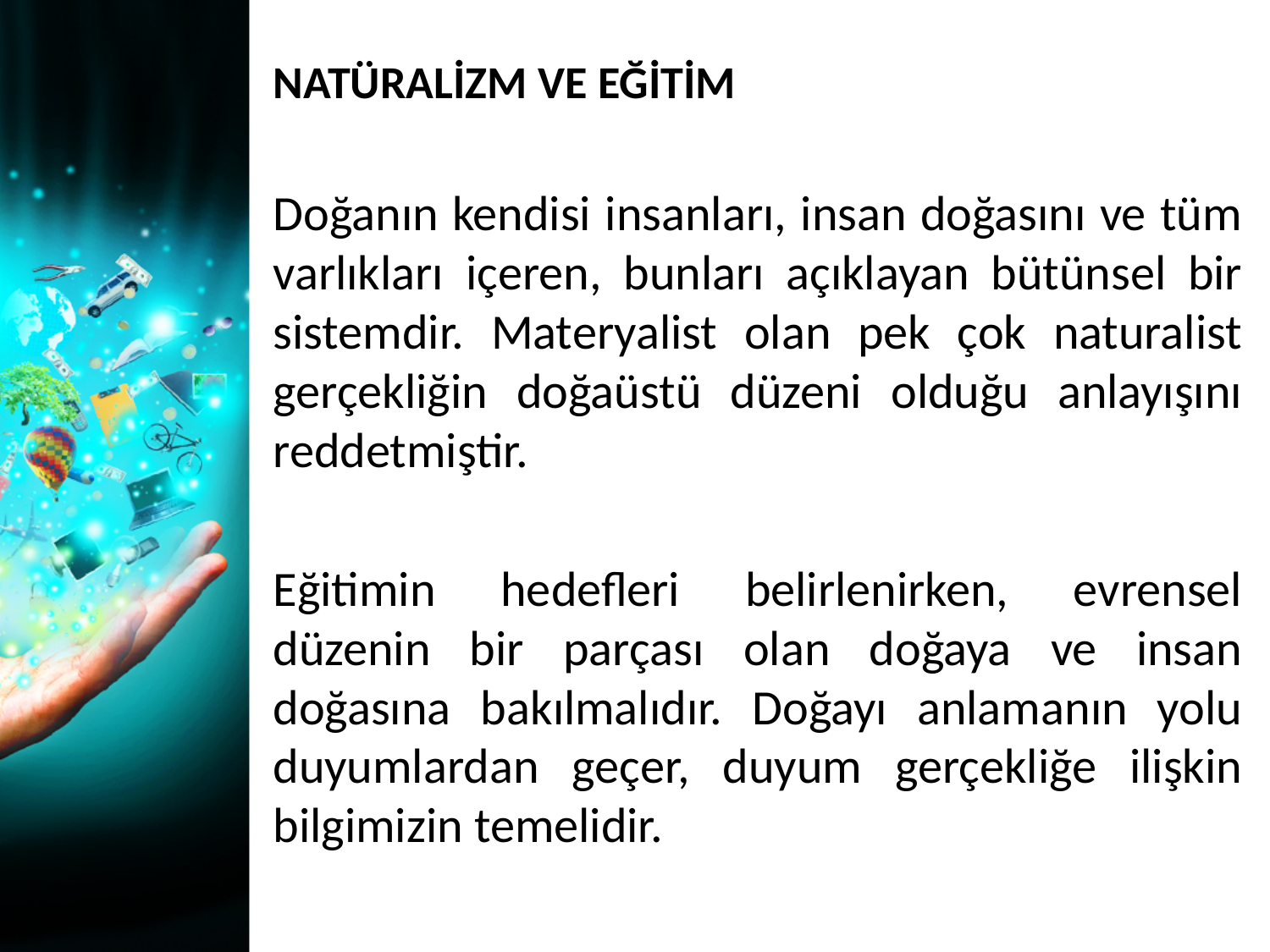

NATÜRALİZM VE EĞİTİM

Doğanın kendisi insanları, insan doğasını ve tüm varlıkları içeren, bunları açıklayan bütünsel bir sistemdir. Materyalist olan pek çok naturalist gerçekliğin doğaüstü düzeni olduğu anlayışını reddetmiştir.

Eğitimin hedefleri belirlenirken, evrensel düzenin bir parçası olan doğaya ve insan doğasına bakılmalıdır. Doğayı anlamanın yolu duyumlardan geçer, duyum gerçekliğe ilişkin bilgimizin temelidir.